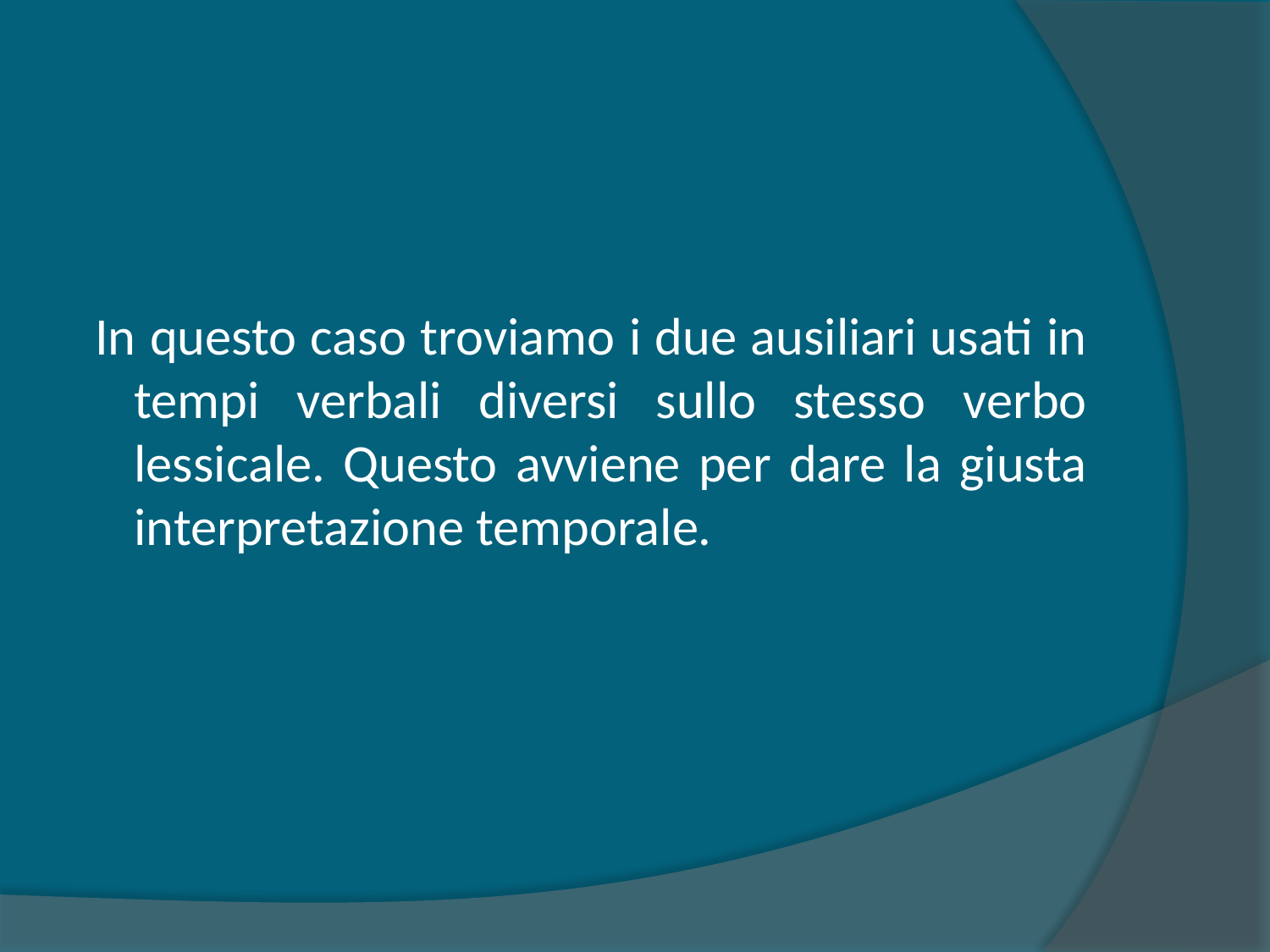

#

 In questo caso troviamo i due ausiliari usati in tempi verbali diversi sullo stesso verbo lessicale. Questo avviene per dare la giusta interpretazione temporale.